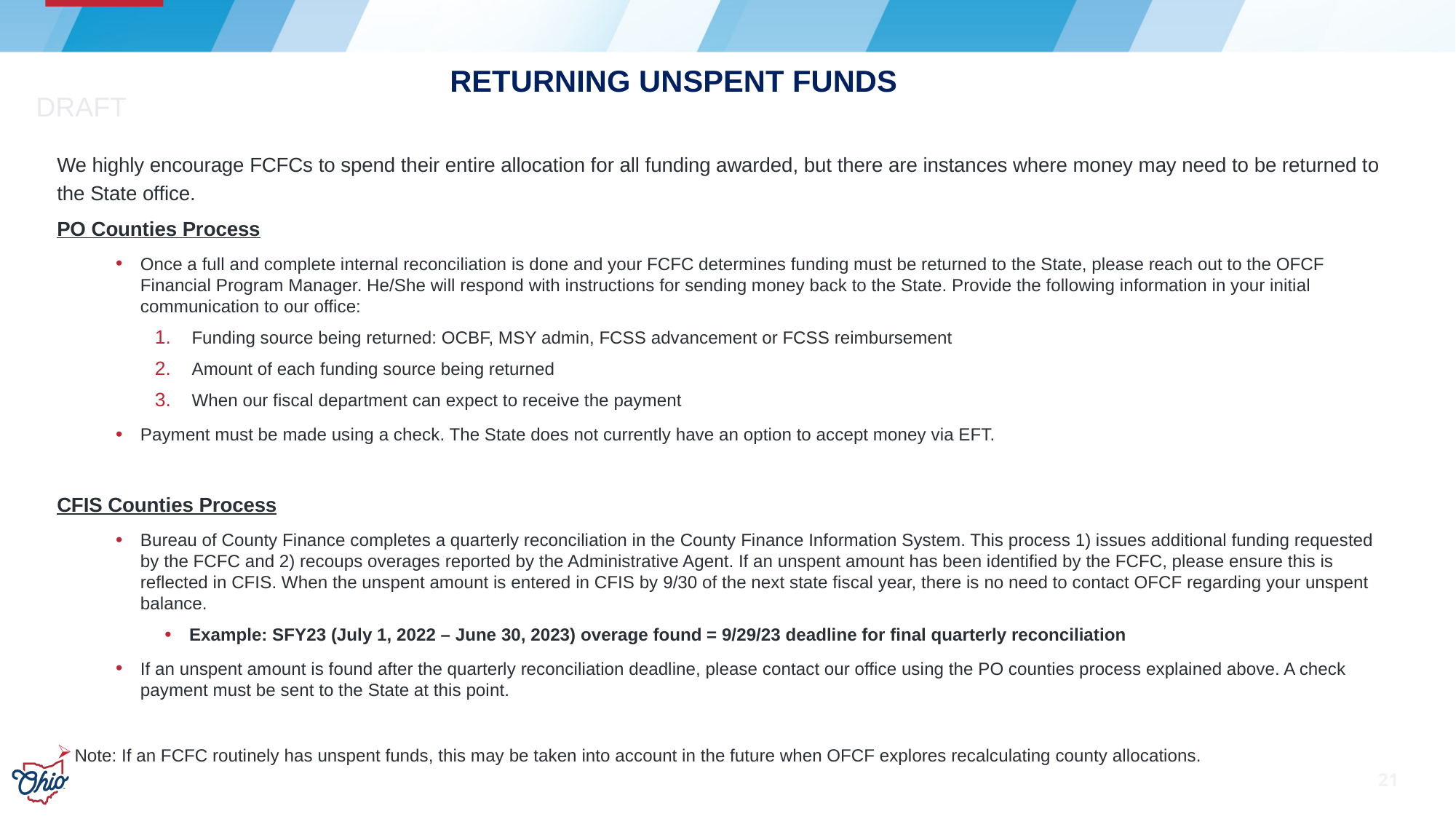

# Returning Unspent Funds
DRAFT
We highly encourage FCFCs to spend their entire allocation for all funding awarded, but there are instances where money may need to be returned to the State office.
PO Counties Process
Once a full and complete internal reconciliation is done and your FCFC determines funding must be returned to the State, please reach out to the OFCF Financial Program Manager. He/She will respond with instructions for sending money back to the State. Provide the following information in your initial communication to our office:
Funding source being returned: OCBF, MSY admin, FCSS advancement or FCSS reimbursement
Amount of each funding source being returned
When our fiscal department can expect to receive the payment
Payment must be made using a check. The State does not currently have an option to accept money via EFT.

CFIS Counties Process
Bureau of County Finance completes a quarterly reconciliation in the County Finance Information System. This process 1) issues additional funding requested by the FCFC and 2) recoups overages reported by the Administrative Agent. If an unspent amount has been identified by the FCFC, please ensure this is reflected in CFIS. When the unspent amount is entered in CFIS by 9/30 of the next state fiscal year, there is no need to contact OFCF regarding your unspent balance.
Example: SFY23 (July 1, 2022 – June 30, 2023) overage found = 9/29/23 deadline for final quarterly reconciliation
If an unspent amount is found after the quarterly reconciliation deadline, please contact our office using the PO counties process explained above. A check payment must be sent to the State at this point.

 Note: If an FCFC routinely has unspent funds, this may be taken into account in the future when OFCF explores recalculating county allocations.

21